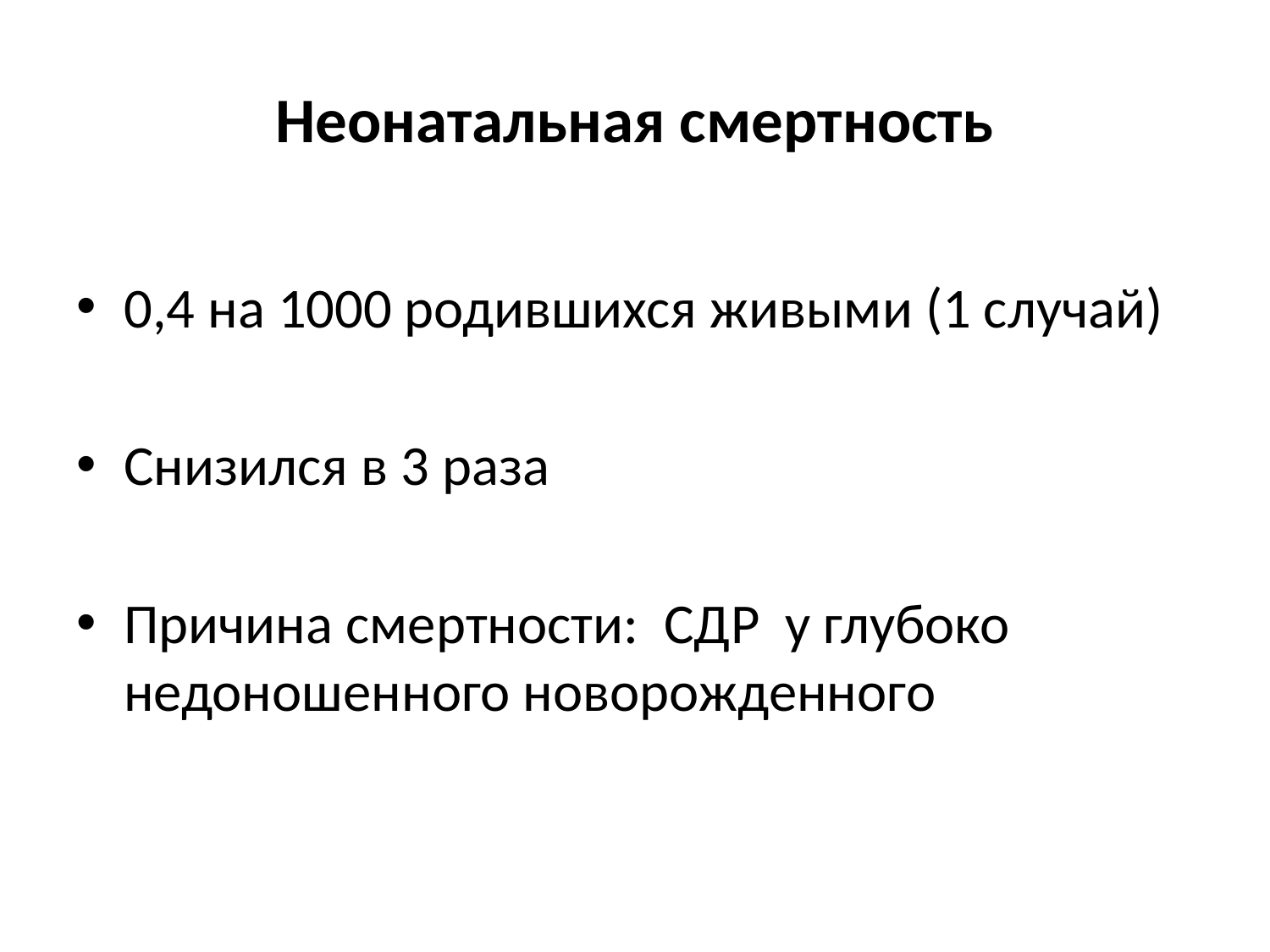

# Неонатальная смертность

0,4 на 1000 родившихся живыми (1 случай)

Снизился в 3 раза

Причина смертности:  СДР  у глубоко недоношенного новорожденного